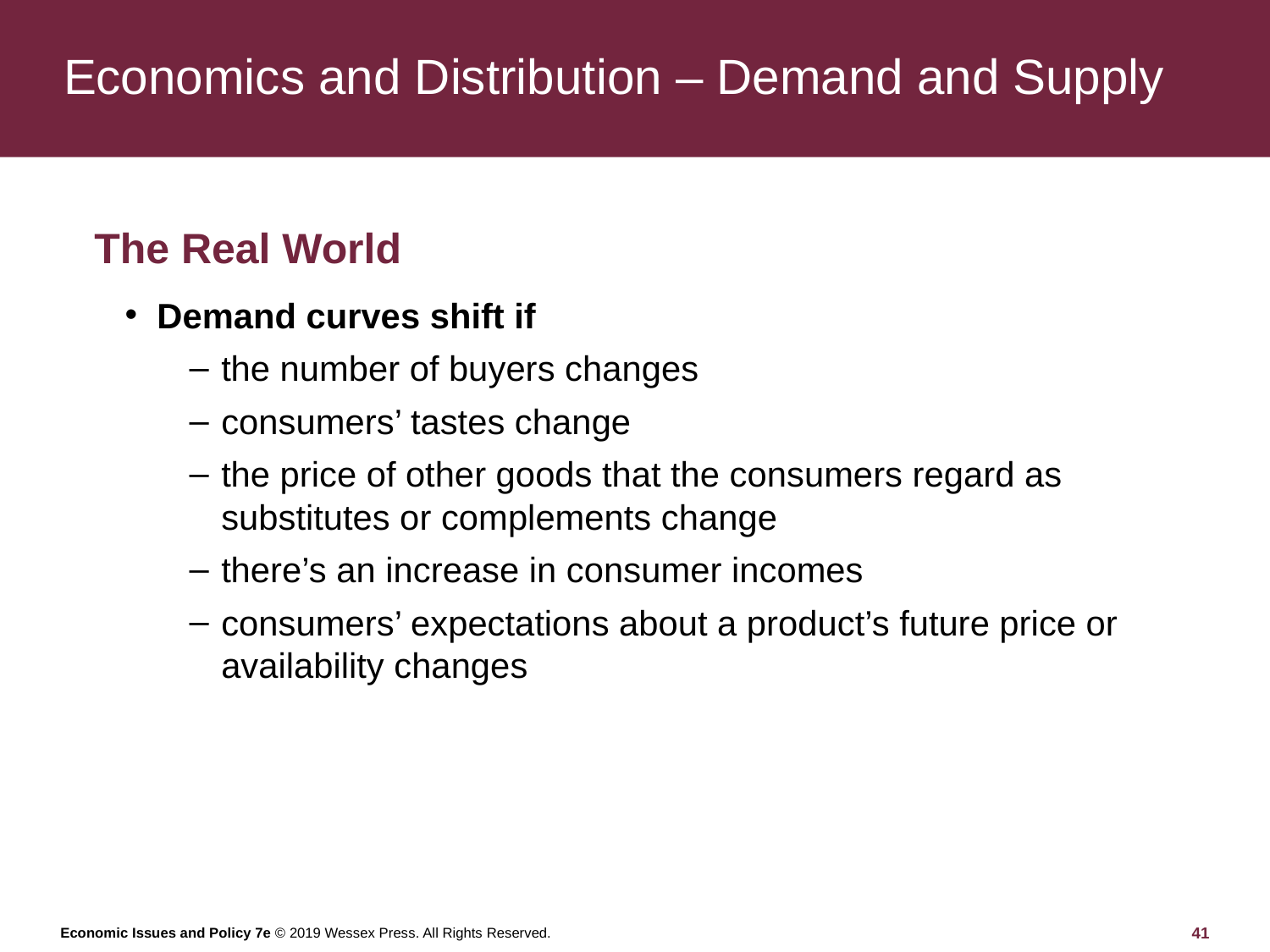

# Economics and Distribution – Demand and Supply
The Real World
Demand curves shift if
the number of buyers changes
consumers’ tastes change
the price of other goods that the consumers regard as substitutes or complements change
there’s an increase in consumer incomes
consumers’ expectations about a product’s future price or availability changes